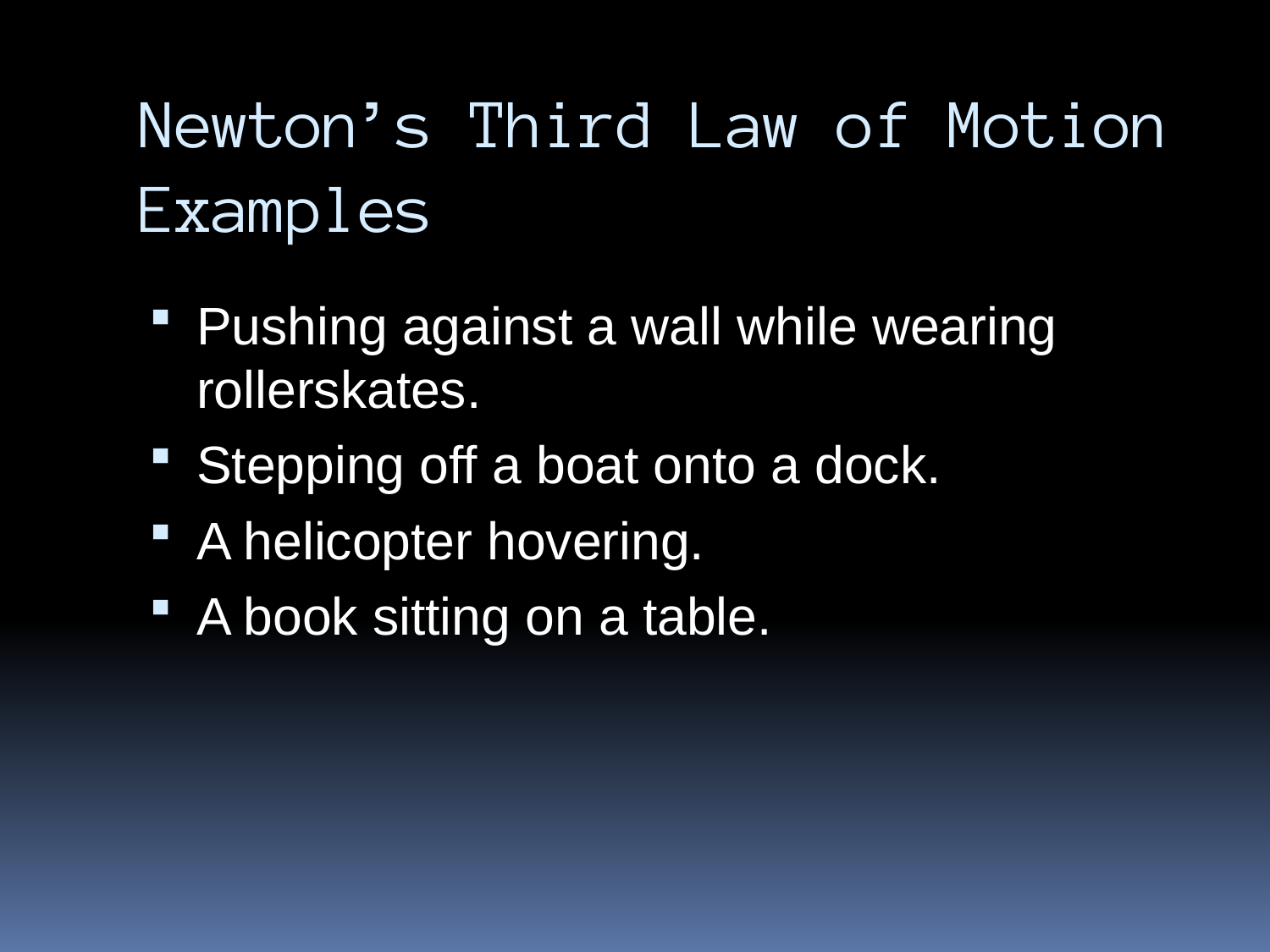

# Newton’s Third Law of Motion Examples
Pushing against a wall while wearing rollerskates.
Stepping off a boat onto a dock.
A helicopter hovering.
A book sitting on a table.